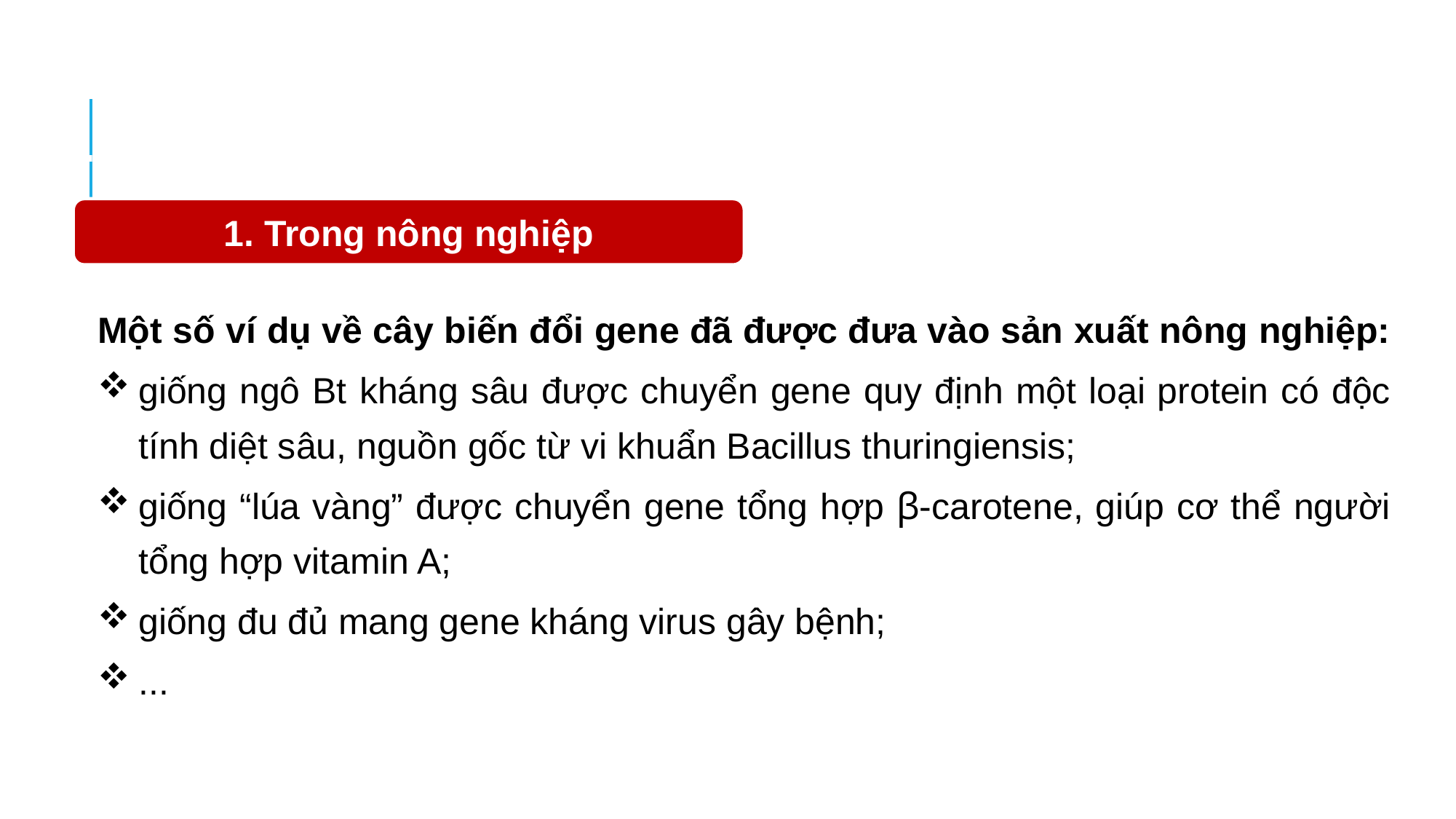

I. ỨNG DỤNG CÔNG NGHỆ DI TRUYỀN
1. Trong nông nghiệp
Một số ví dụ về cây biến đổi gene đã được đưa vào sản xuất nông nghiệp:
giống ngô Bt kháng sâu được chuyển gene quy định một loại protein có độc tính diệt sâu, nguồn gốc từ vi khuẩn Bacillus thuringiensis;
giống “lúa vàng” được chuyển gene tổng hợp ꞵ-carotene, giúp cơ thể người tổng hợp vitamin A;
giống đu đủ mang gene kháng virus gây bệnh;
...